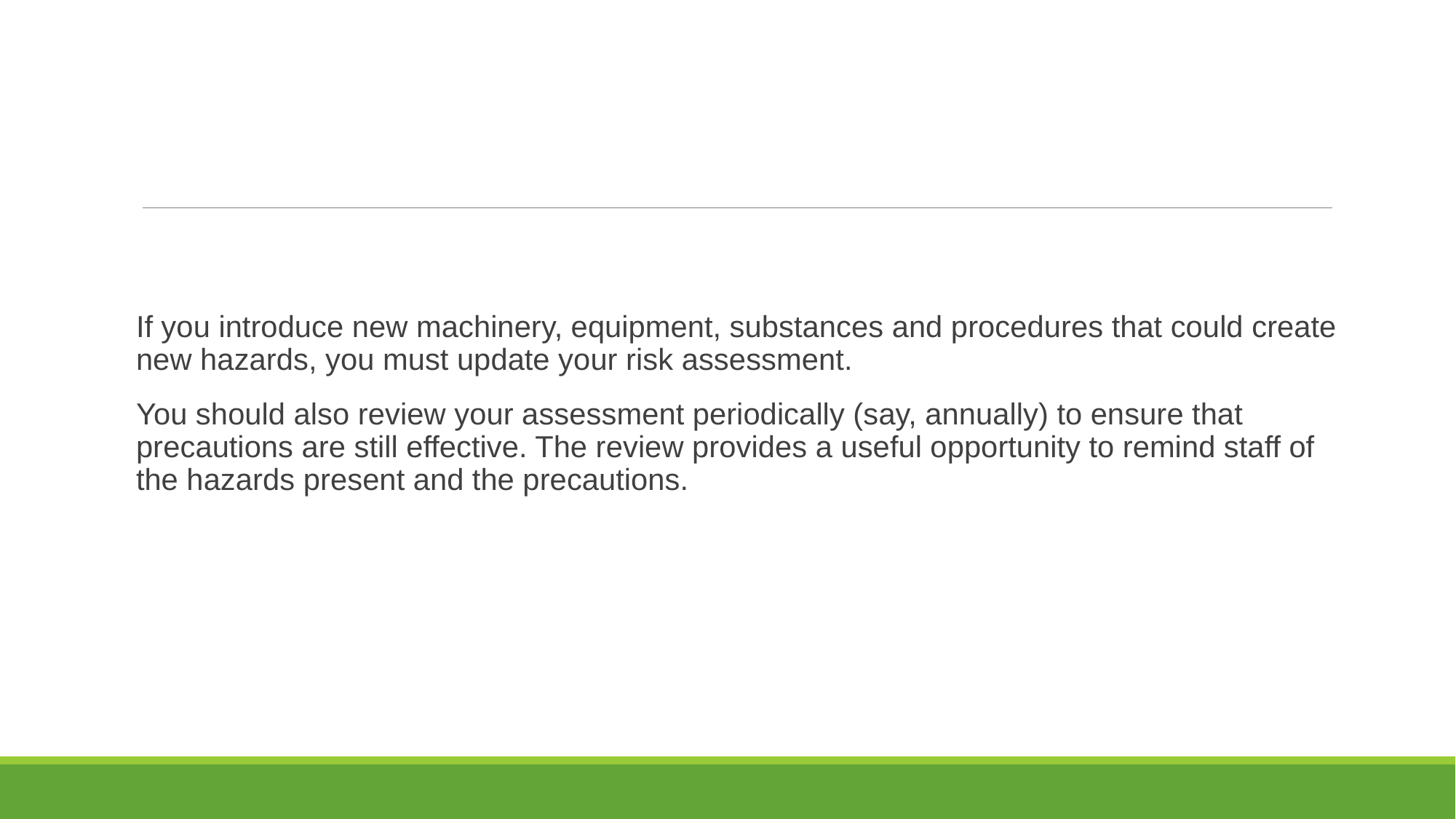

If you introduce new machinery, equipment, substances and procedures that could create new hazards, you must update your risk assessment.
You should also review your assessment periodically (say, annually) to ensure that precautions are still effective. The review provides a useful opportunity to remind staff of the hazards present and the precautions.
# Review your assessment